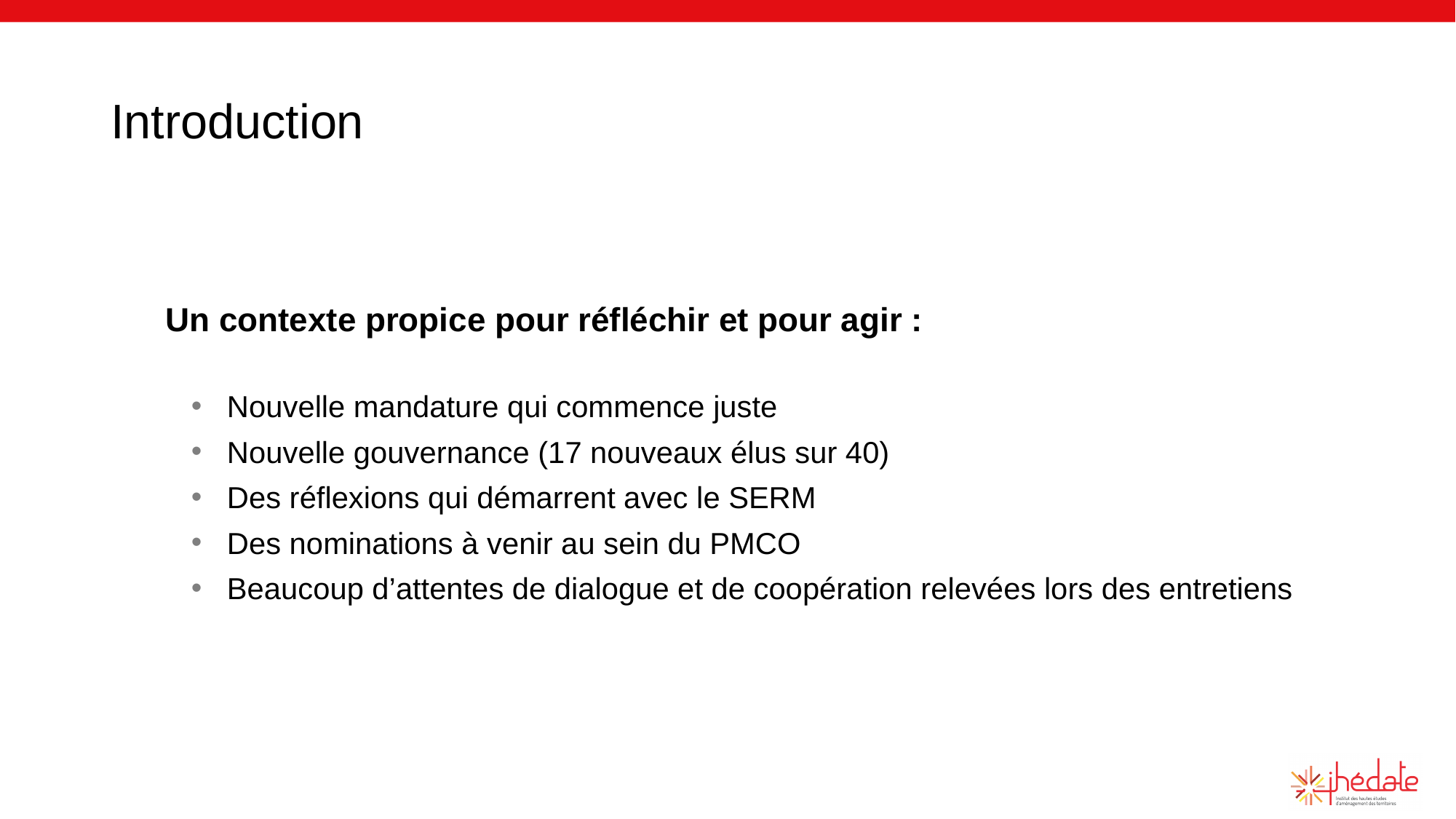

# Introduction
Un contexte propice pour réfléchir et pour agir :

Nouvelle mandature qui commence juste
Nouvelle gouvernance (17 nouveaux élus sur 40)
Des réflexions qui démarrent avec le SERM
Des nominations à venir au sein du PMCO
Beaucoup d’attentes de dialogue et de coopération relevées lors des entretiens